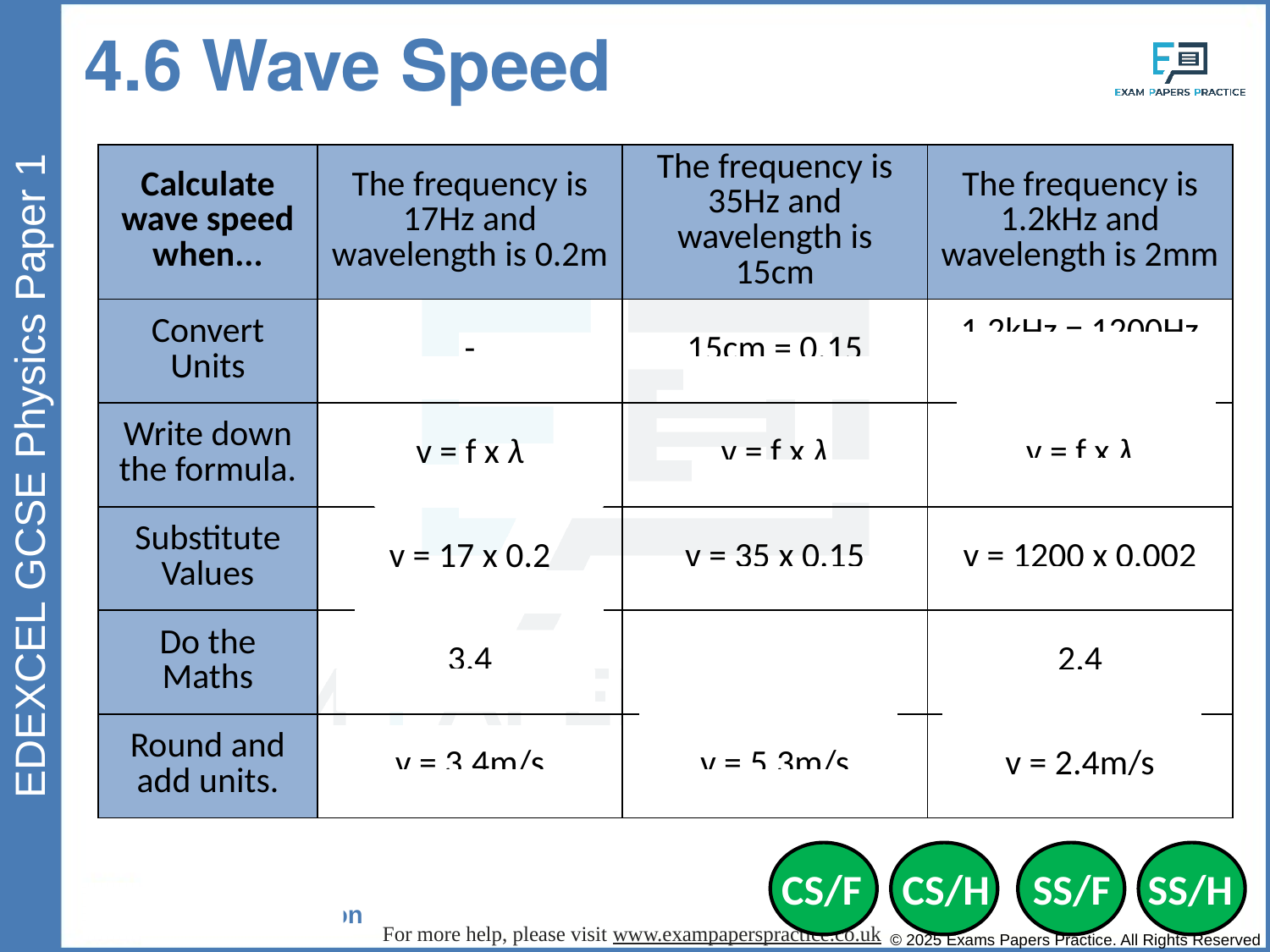

4.6 Wave Speed
| Calculate wave speed when... | The frequency is 17Hz and wavelength is 0.2m | The frequency is 35Hz and wavelength is 15cm | The frequency is 1.2kHz and wavelength is 2mm |
| --- | --- | --- | --- |
| Convert Units | - | 15cm = 0.15 | 1.2kHz = 1200Hz 2mm = 0.002 |
| Write down the formula. | v = f x λ | v = f x λ | v = f x λ |
| Substitute Values | v = 17 x 0.2 | v = 35 x 0.15 | v = 1200 x 0.002 |
| Do the Maths | 3.4 | 5.25 | 2.4 |
| Round and add units. | v = 3.4m/s | v = 5.3m/s | v = 2.4m/s |